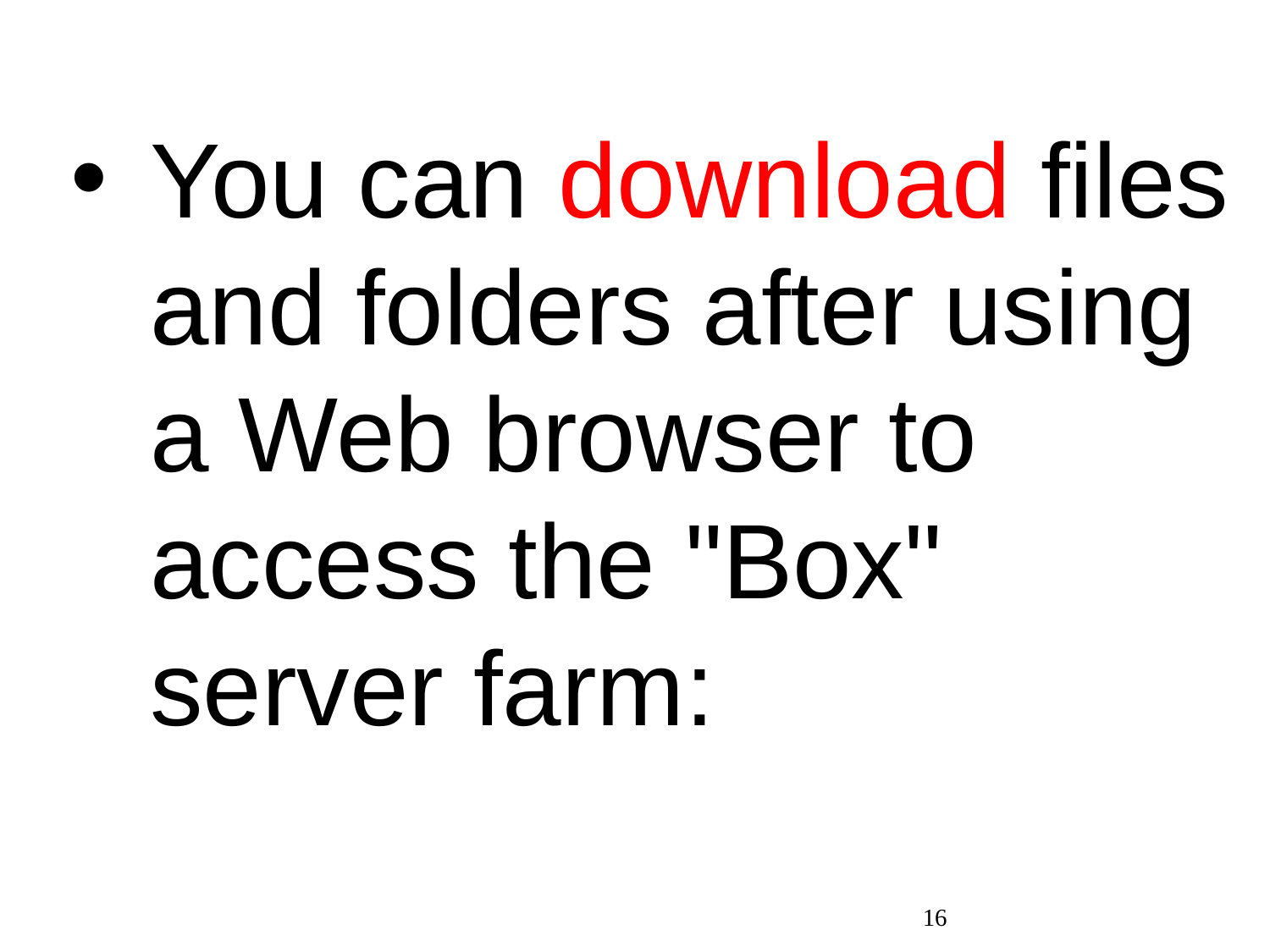

You can download files and folders after using a Web browser to access the "Box" server farm:
16